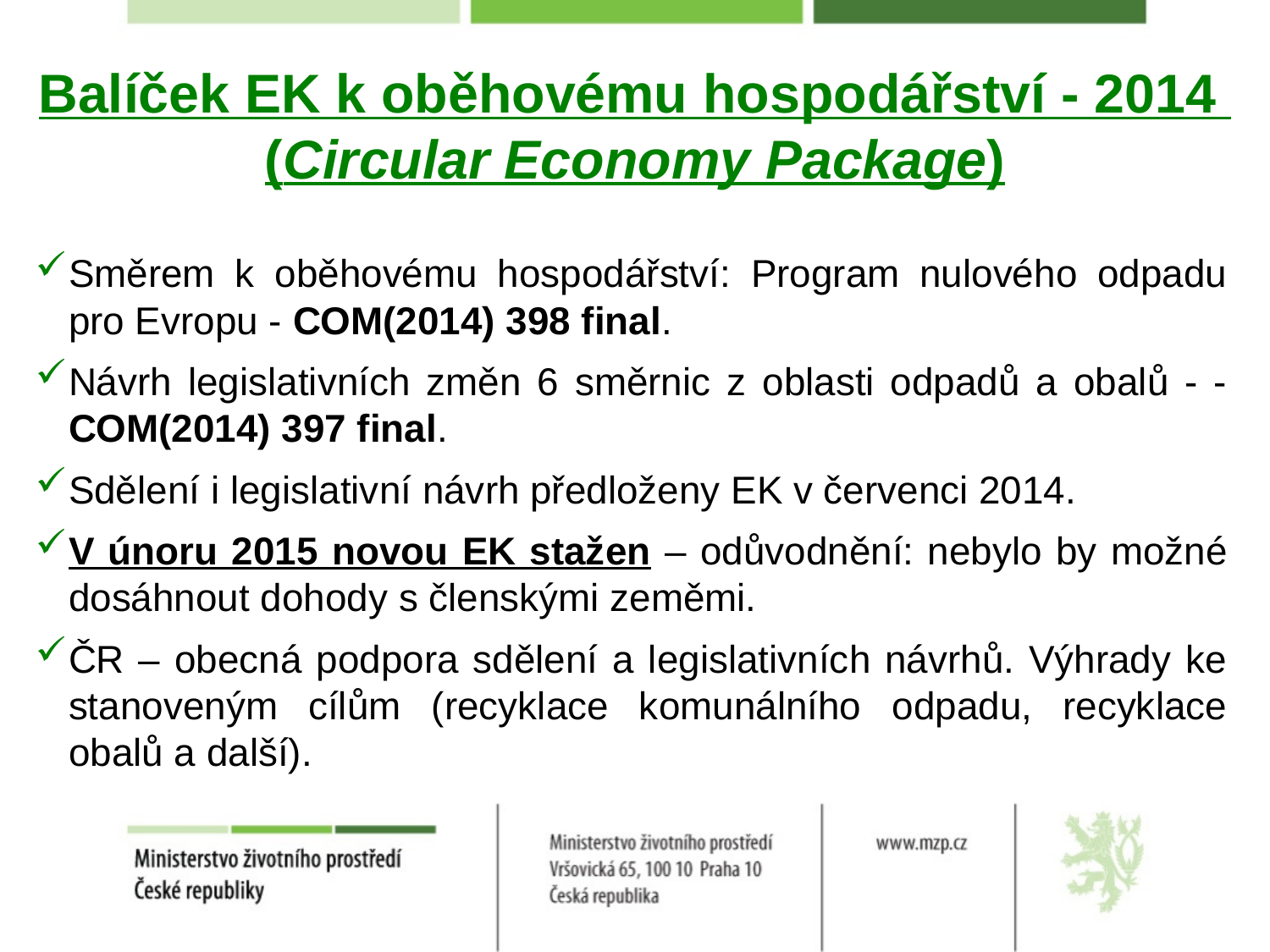

# Balíček EK k oběhovému hospodářství - 2014 (Circular Economy Package)
Směrem k oběhovému hospodářství: Program nulového odpadu pro Evropu - COM(2014) 398 final.
Návrh legislativních změn 6 směrnic z oblasti odpadů a obalů - - COM(2014) 397 final.
Sdělení i legislativní návrh předloženy EK v červenci 2014.
V únoru 2015 novou EK stažen – odůvodnění: nebylo by možné dosáhnout dohody s členskými zeměmi.
ČR – obecná podpora sdělení a legislativních návrhů. Výhrady ke stanoveným cílům (recyklace komunálního odpadu, recyklace obalů a další).